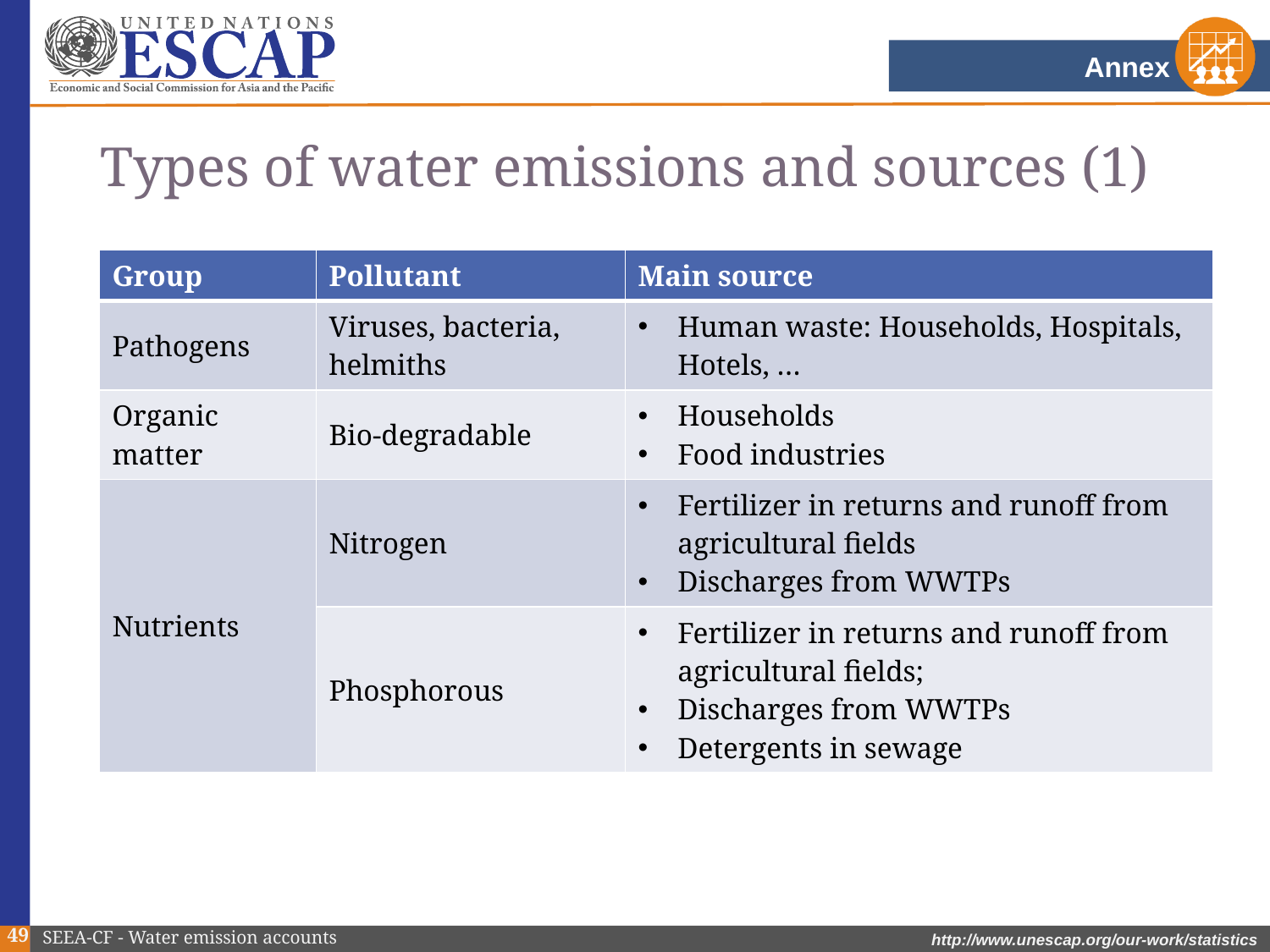

Annex
# Types of water emissions and sources (1)

| Group | Pollutant | Main source |
| --- | --- | --- |
| Pathogens | Viruses, bacteria, helmiths | Human waste: Households, Hospitals, Hotels, … |
| Organic matter | Bio-degradable | Households Food industries |
| Nutrients | Nitrogen | Fertilizer in returns and runoff from agricultural fields Discharges from WWTPs |
|  | Phosphorous | Fertilizer in returns and runoff from agricultural fields; Discharges from WWTPs Detergents in sewage |
49
SEEA-CF - Water emission accounts